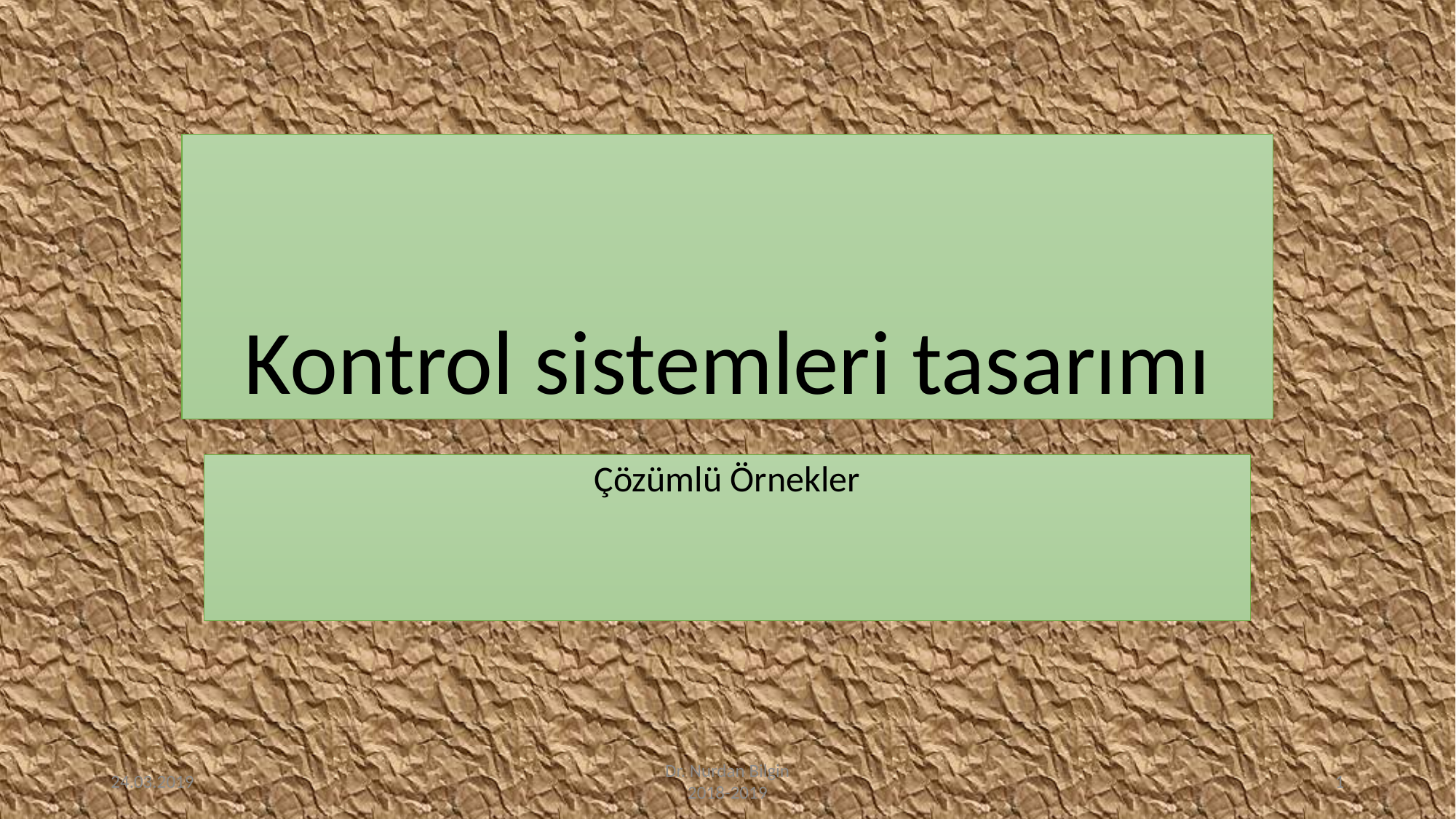

# Kontrol sistemleri tasarımı
Çözümlü Örnekler
24.03.2019
Dr. Nurdan Bilgin
2018-2019
1